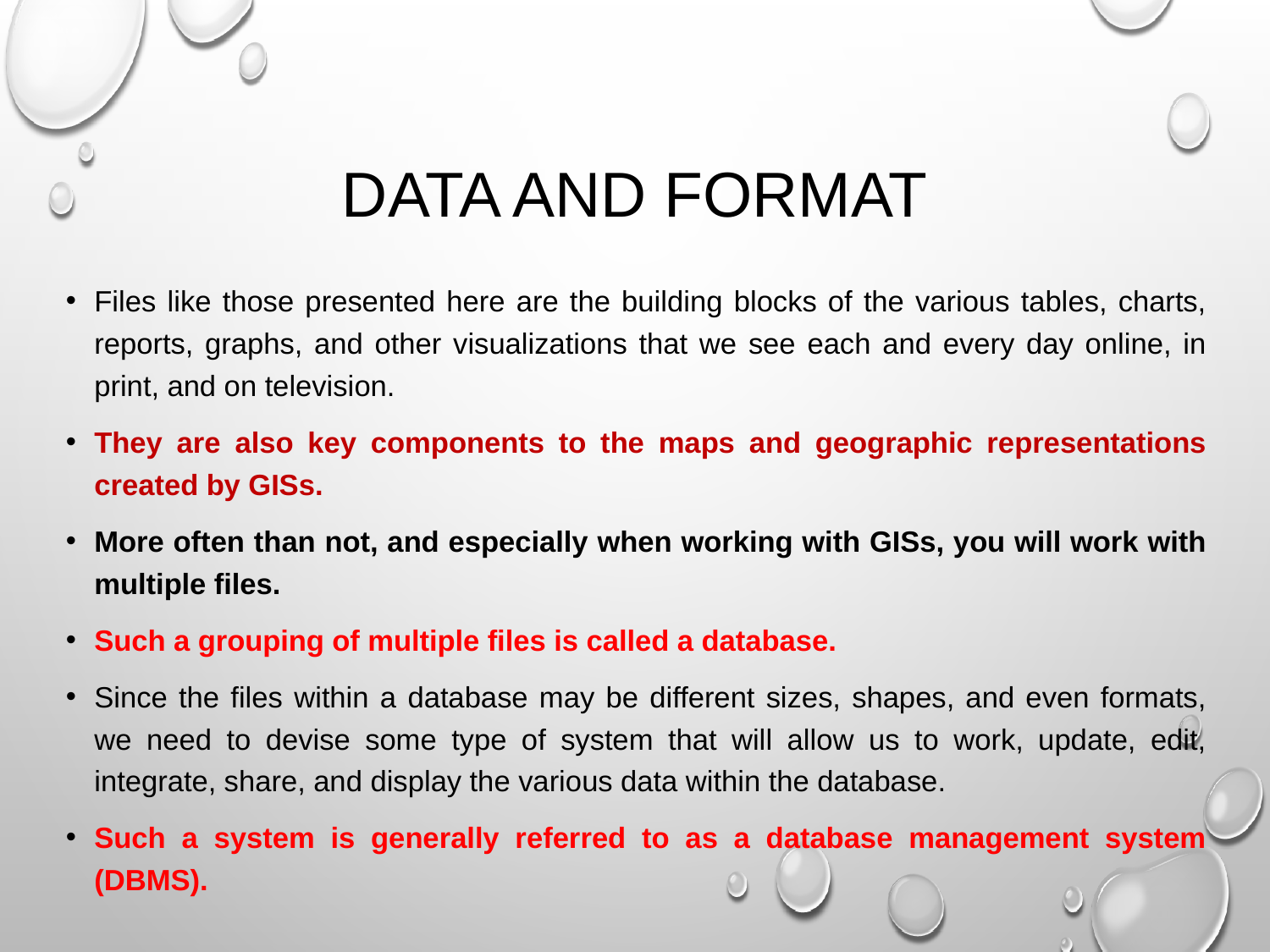

# Data and format
Files like those presented here are the building blocks of the various tables, charts, reports, graphs, and other visualizations that we see each and every day online, in print, and on television.
They are also key components to the maps and geographic representations created by GISs.
More often than not, and especially when working with GISs, you will work with multiple files.
Such a grouping of multiple files is called a database.
Since the files within a database may be different sizes, shapes, and even formats, we need to devise some type of system that will allow us to work, update, edit, integrate, share, and display the various data within the database.
Such a system is generally referred to as a database management system (DBMS).